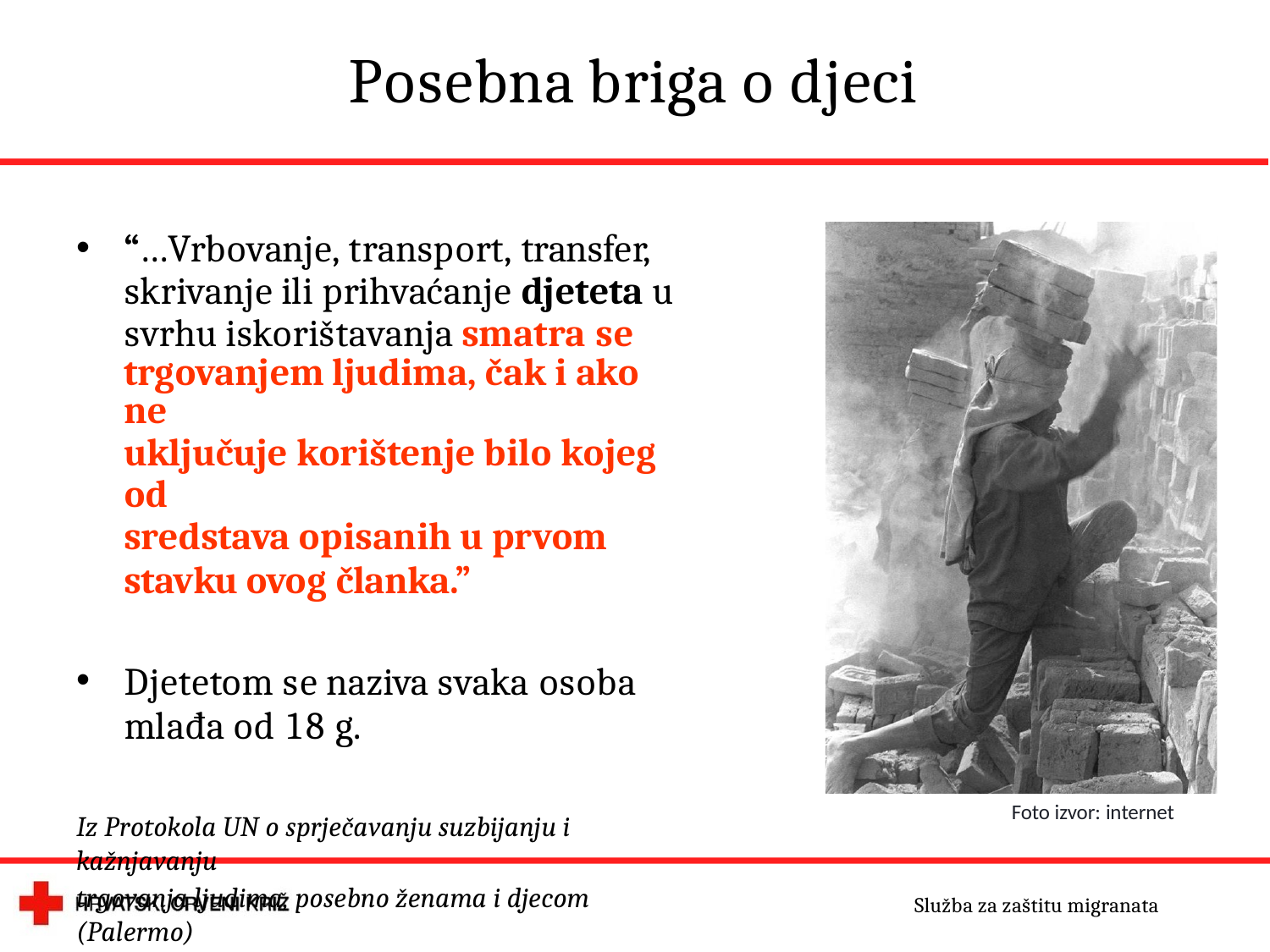

# Posebna briga o djeci
“…Vrbovanje, transport, transfer,  skrivanje ili prihvaćanje djeteta u  svrhu iskorištavanja smatra se
trgovanjem ljudima, čak i ako ne
uključuje korištenje bilo kojeg od
sredstava opisanih u prvom
stavku ovog članka.”

Djetetom se naziva svaka osoba
mlađa od 18 g.

Iz Protokola UN o sprječavanju suzbijanju i kažnjavanju
trgovanja ljudima, posebno ženama i djecom (Palermo)

Foto izvor: internet
Služba za zaštitu migranata